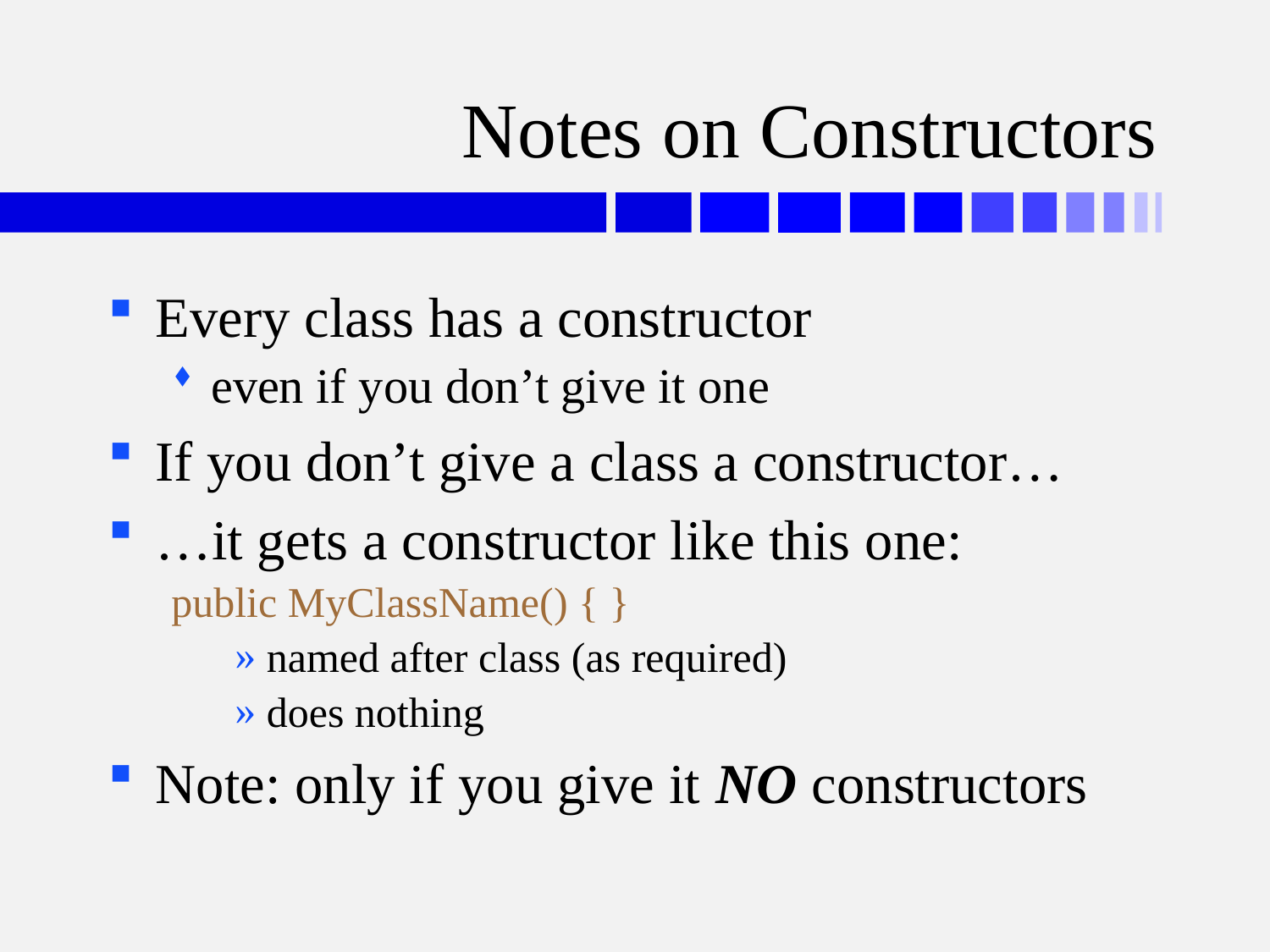

# Notes on Constructors
Every class has a constructor
even if you don’t give it one
If you don’t give a class a constructor…
…it gets a constructor like this one:
public MyClassName() { }
named after class (as required)
does nothing
Note: only if you give it NO constructors